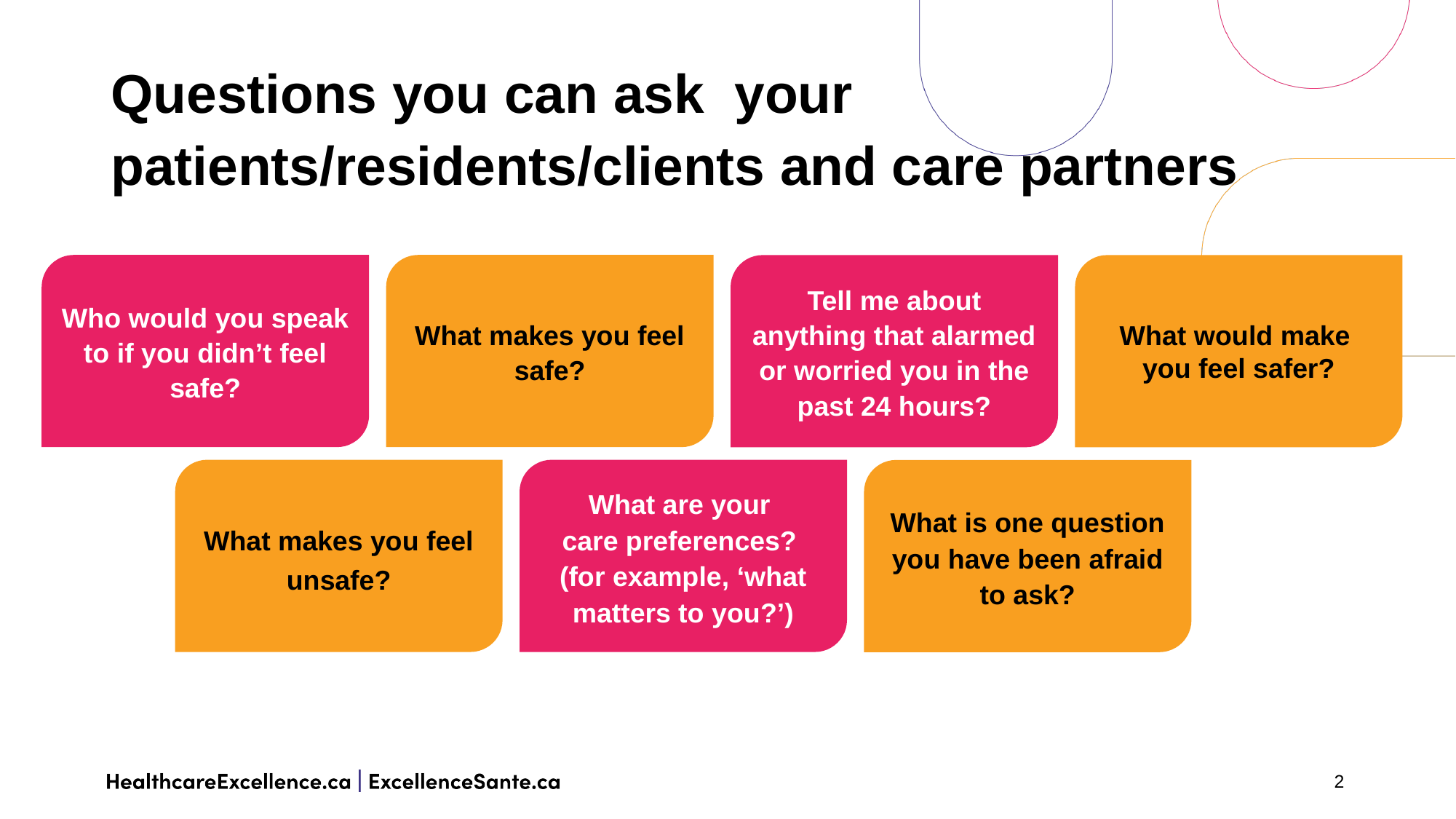

# Questions you can ask  your patients/residents/clients and care partners
Who would you speak to if you didn’t feel safe?
What makes you feel safe?
Tell me about anything that alarmed or worried you in the past 24 hours?
What would make
you feel safer?
What makes you feel unsafe?
What are your
care preferences?
(for example, ‘what matters to you?’)
What is one question you have been afraid to ask?
2